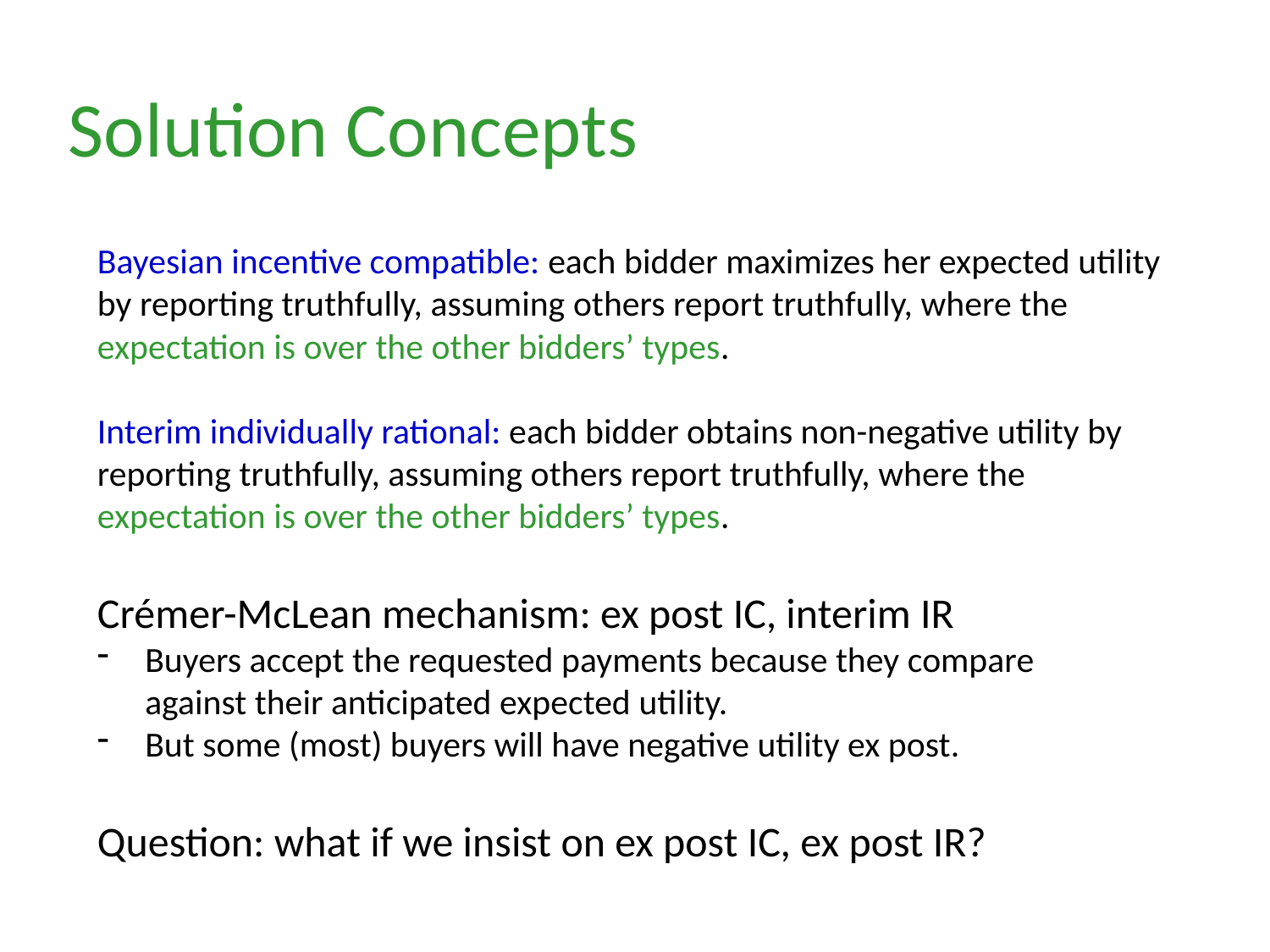

Solution Concepts
Bayesian incentive compatible: each bidder maximizes her expected utility by reporting truthfully, assuming others report truthfully, where the expectation is over the other bidders’ types.

Interim individually rational: each bidder obtains non-negative utility by reporting truthfully, assuming others report truthfully, where the expectation is over the other bidders’ types.

Crémer-McLean mechanism: ex post IC, interim IR
Buyers accept the requested payments because they compare
against their anticipated expected utility.
But some (most) buyers will have negative utility ex post.

Question: what if we insist on ex post IC, ex post IR?